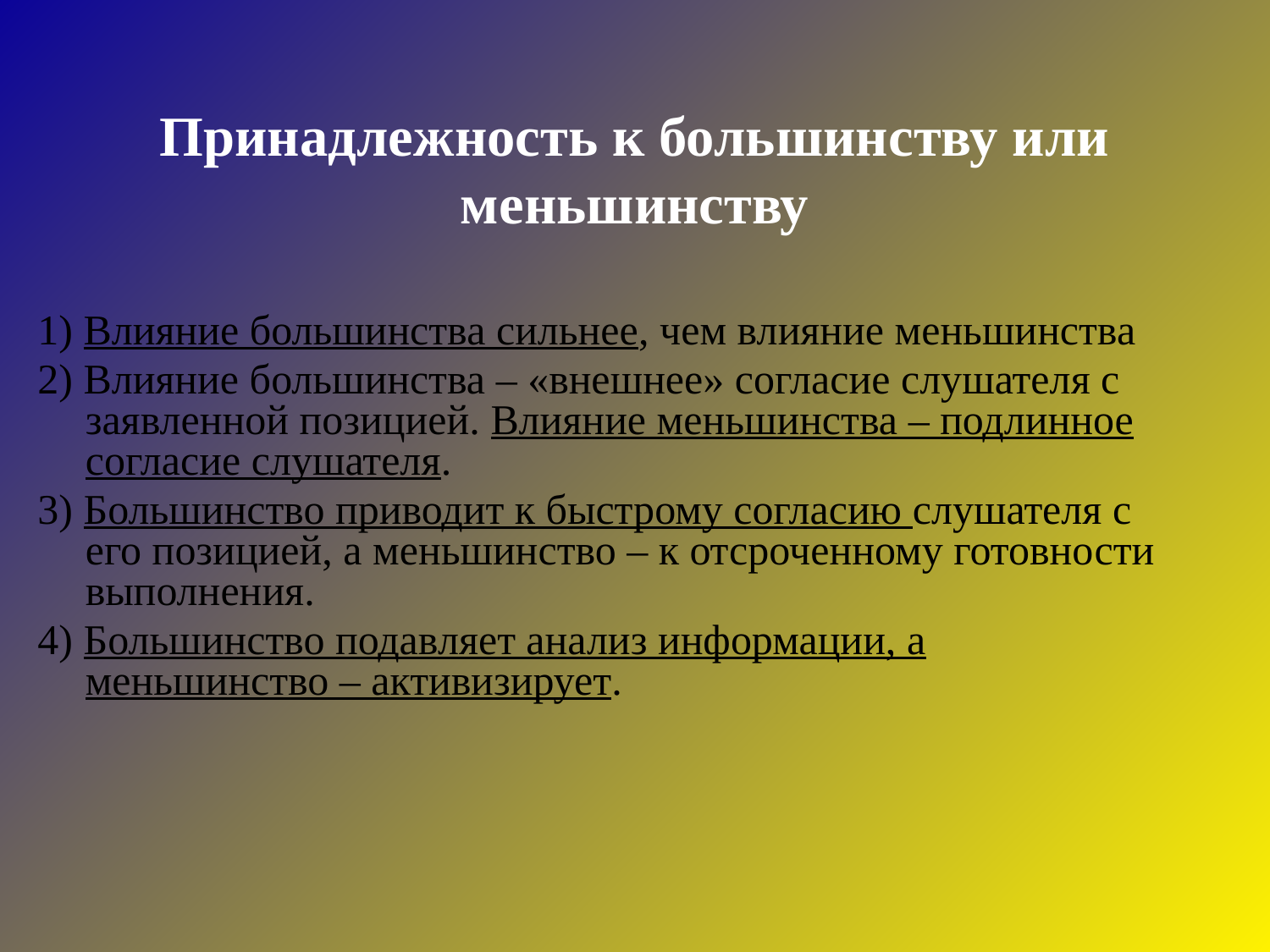

# Принадлежность к большинству или меньшинству
1) Влияние большинства сильнее, чем влияние меньшинства
2) Влияние большинства – «внешнее» согласие слушателя с заявленной позицией. Влияние меньшинства – подлинное согласие слушателя.
3) Большинство приводит к быстрому согласию слушателя с его позицией, а меньшинство – к отсроченному готовности выполнения.
4) Большинство подавляет анализ информации, а меньшинство – активизирует.